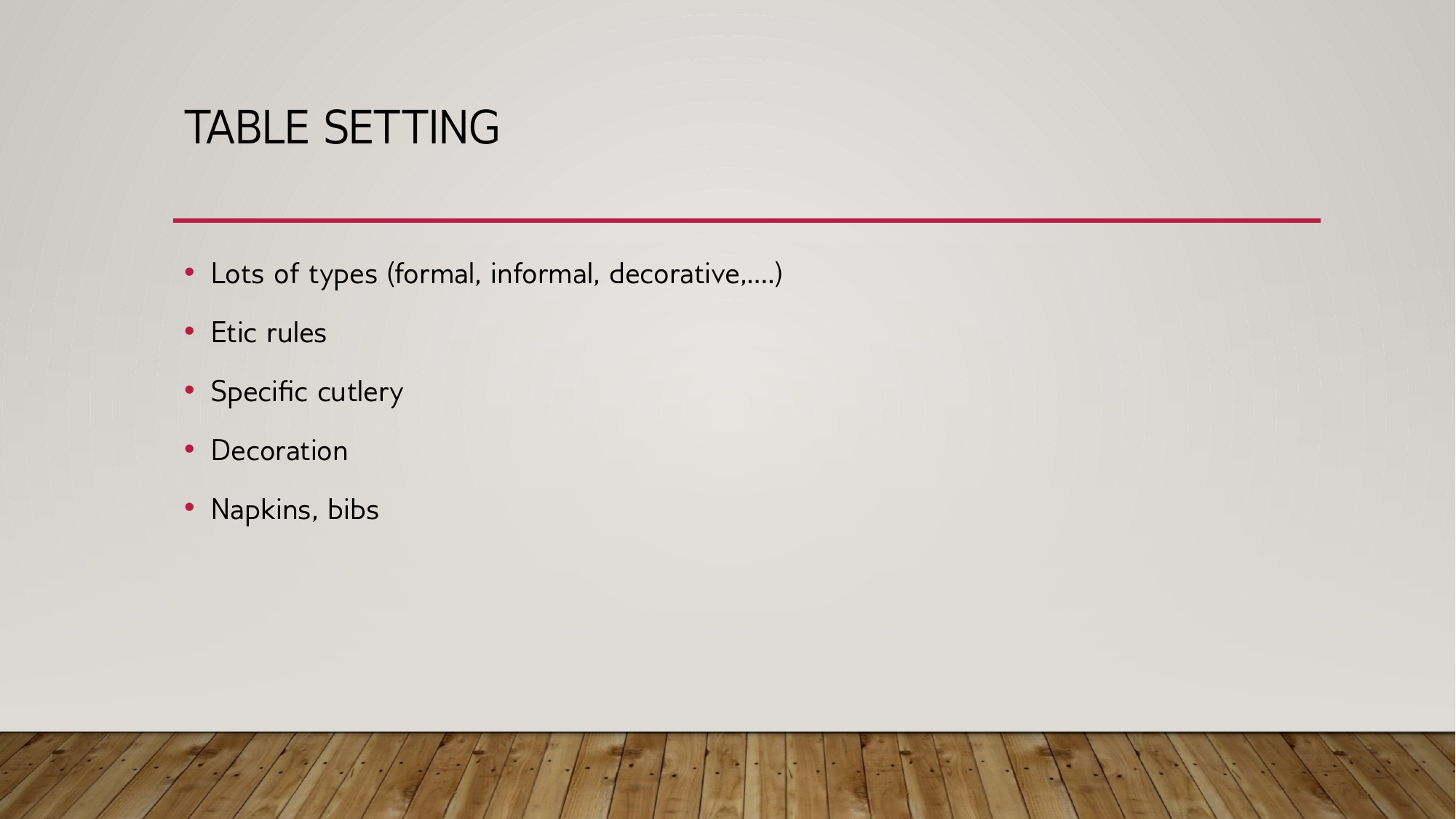

# Table setting
Lots of types (formal, informal, decorative,….)
Etic rules
Specific cutlery
Decoration
Napkins, bibs